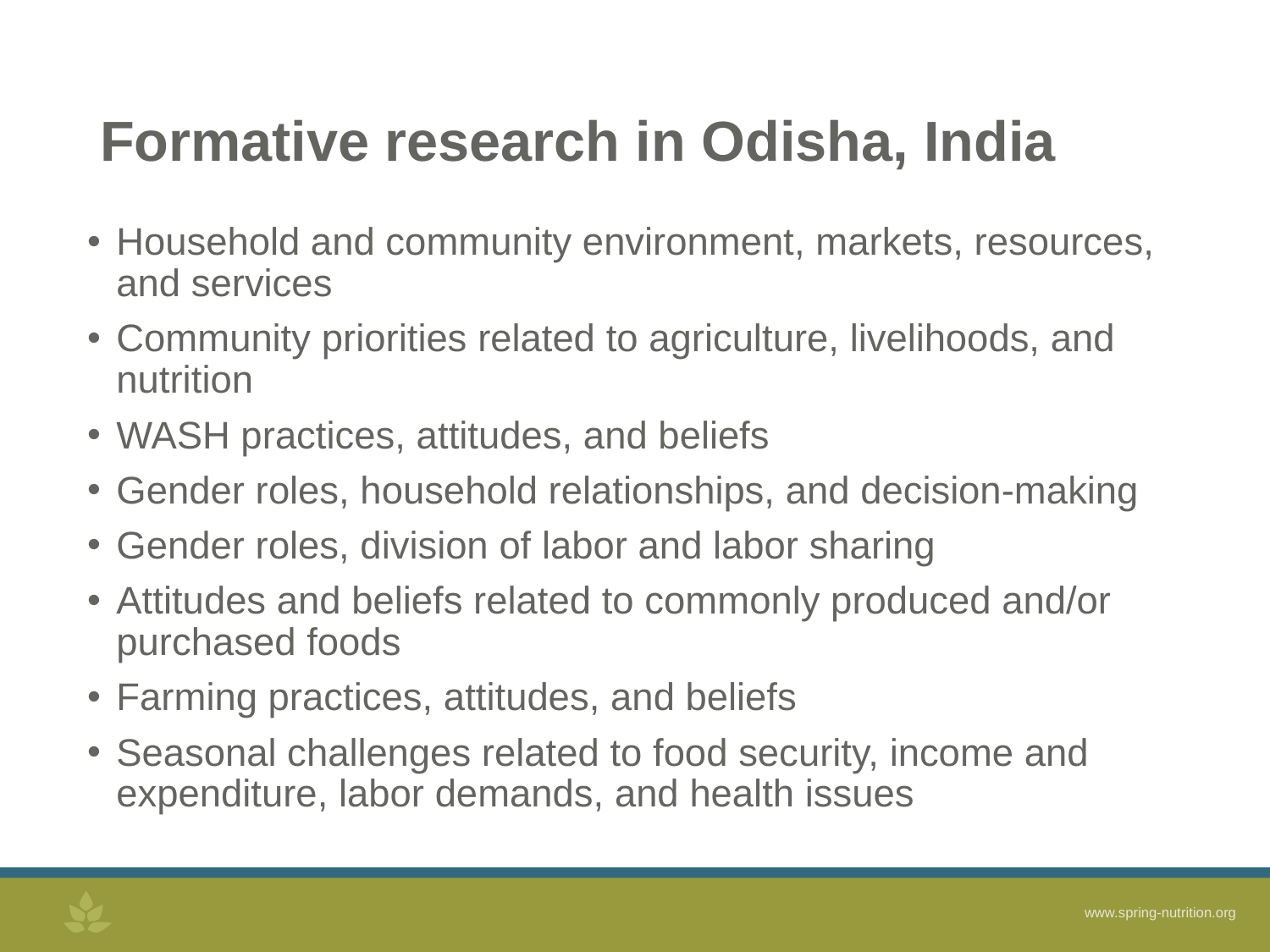

# Formative research in Odisha, India
Household and community environment, markets, resources, and services
Community priorities related to agriculture, livelihoods, and nutrition
WASH practices, attitudes, and beliefs
Gender roles, household relationships, and decision-making
Gender roles, division of labor and labor sharing
Attitudes and beliefs related to commonly produced and/or purchased foods
Farming practices, attitudes, and beliefs
Seasonal challenges related to food security, income and expenditure, labor demands, and health issues